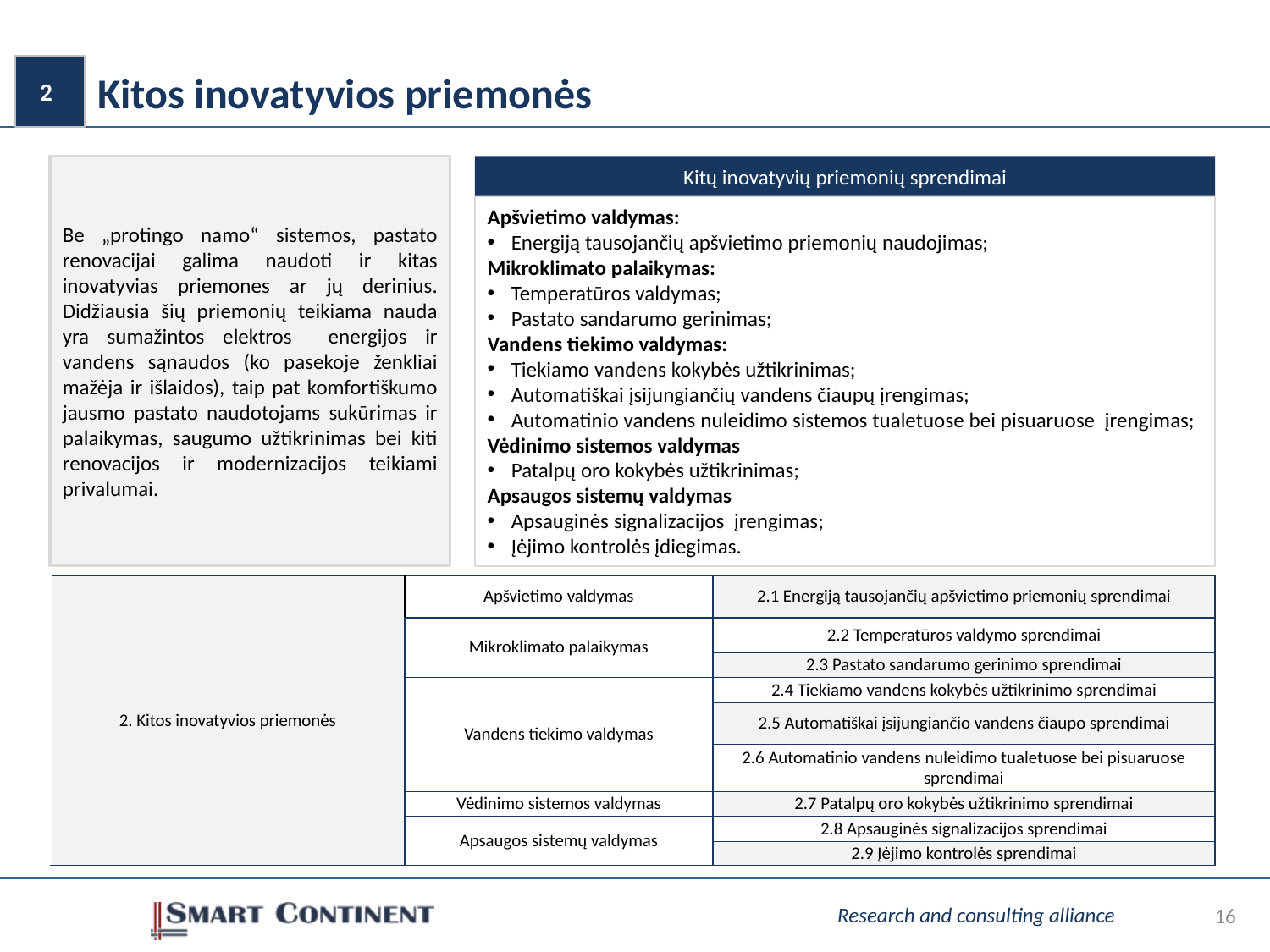

2
# Kitos inovatyvios priemonės
Be „protingo namo“ sistemos, pastato renovacijai galima naudoti ir kitas inovatyvias priemones ar jų derinius. Didžiausia šių priemonių teikiama nauda yra sumažintos elektros  energijos ir vandens sąnaudos (ko pasekoje ženkliai mažėja ir išlaidos), taip pat komfortiškumo jausmo pastato naudotojams sukūrimas ir palaikymas, saugumo užtikrinimas bei kiti renovacijos ir modernizacijos teikiami privalumai.
Kitų inovatyvių priemonių sprendimai
Apšvietimo valdymas:
Energiją tausojančių apšvietimo priemonių naudojimas;
Mikroklimato palaikymas:
Temperatūros valdymas;
Pastato sandarumo gerinimas;
Vandens tiekimo valdymas:
Tiekiamo vandens kokybės užtikrinimas;
Automatiškai įsijungiančių vandens čiaupų įrengimas;
Automatinio vandens nuleidimo sistemos tualetuose bei pisuaruose  įrengimas;
Vėdinimo sistemos valdymas
Patalpų oro kokybės užtikrinimas;
Apsaugos sistemų valdymas
Apsauginės signalizacijos  įrengimas;
Įėjimo kontrolės įdiegimas.
| 2. Kitos inovatyvios priemonės | Apšvietimo valdymas | 2.1 Energiją tausojančių apšvietimo priemonių sprendimai |
| --- | --- | --- |
|  | Mikroklimato palaikymas | 2.2 Temperatūros valdymo sprendimai |
|  |  | 2.3 Pastato sandarumo gerinimo sprendimai |
|  | Vandens tiekimo valdymas | 2.4 Tiekiamo vandens kokybės užtikrinimo sprendimai |
|  |  | 2.5 Automatiškai įsijungiančio vandens čiaupo sprendimai |
|  |  | 2.6 Automatinio vandens nuleidimo tualetuose bei pisuaruose sprendimai |
|  | Vėdinimo sistemos valdymas | 2.7 Patalpų oro kokybės užtikrinimo sprendimai |
|  | Apsaugos sistemų valdymas | 2.8 Apsauginės signalizacijos sprendimai |
|  |  | 2.9 Įėjimo kontrolės sprendimai |